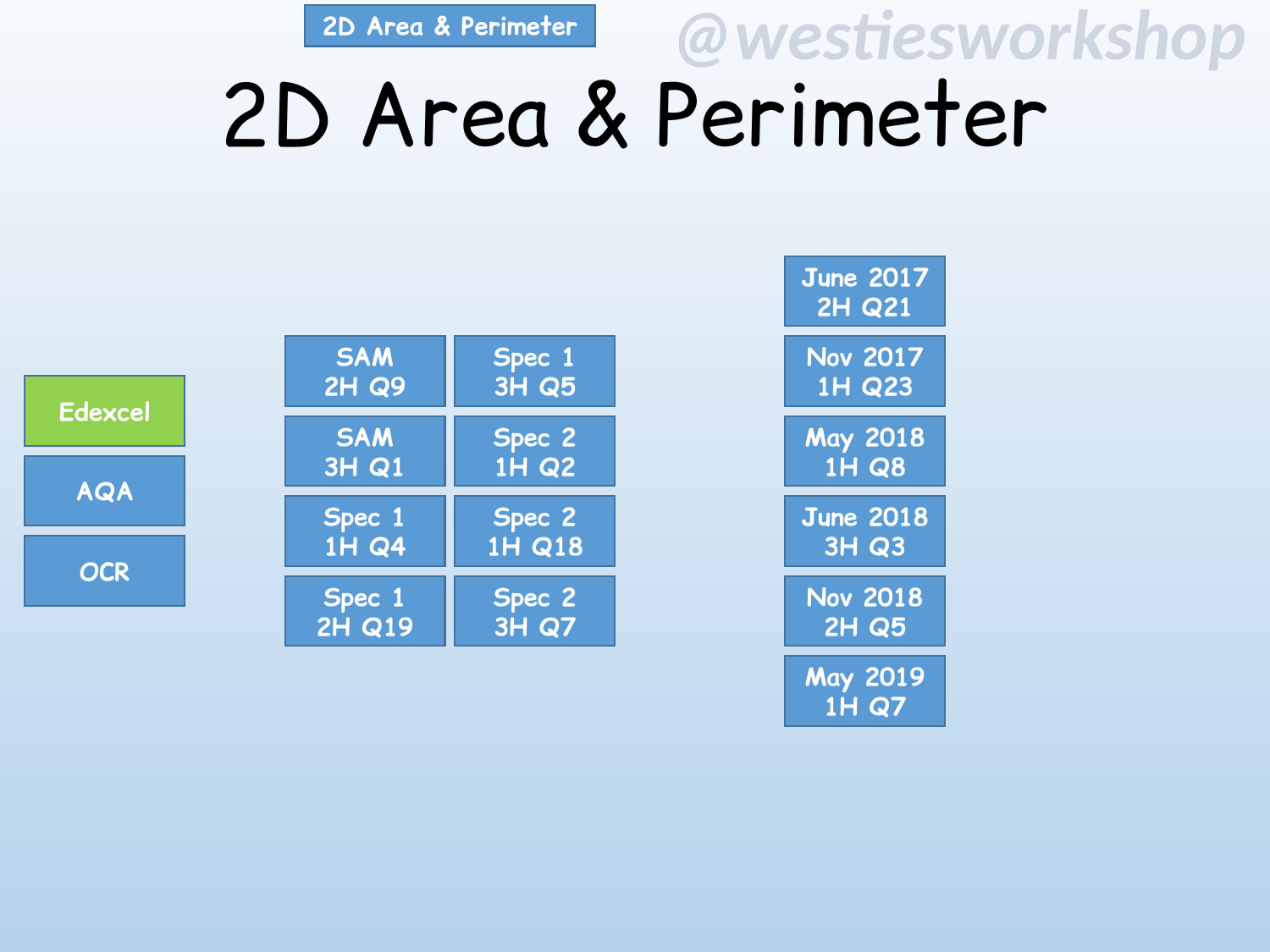

2D Area & Perimeter
# 2D Area & Perimeter
June 2017 2H Q21
SAM
2H Q9
Spec 1
3H Q5
Nov 2017 1H Q23
Edexcel
SAM
3H Q1
Spec 2
1H Q2
May 2018 1H Q8
AQA
Spec 1
1H Q4
Spec 2
1H Q18
June 2018 3H Q3
OCR
Spec 1
2H Q19
Spec 2
3H Q7
Nov 2018 2H Q5
May 2019 1H Q7